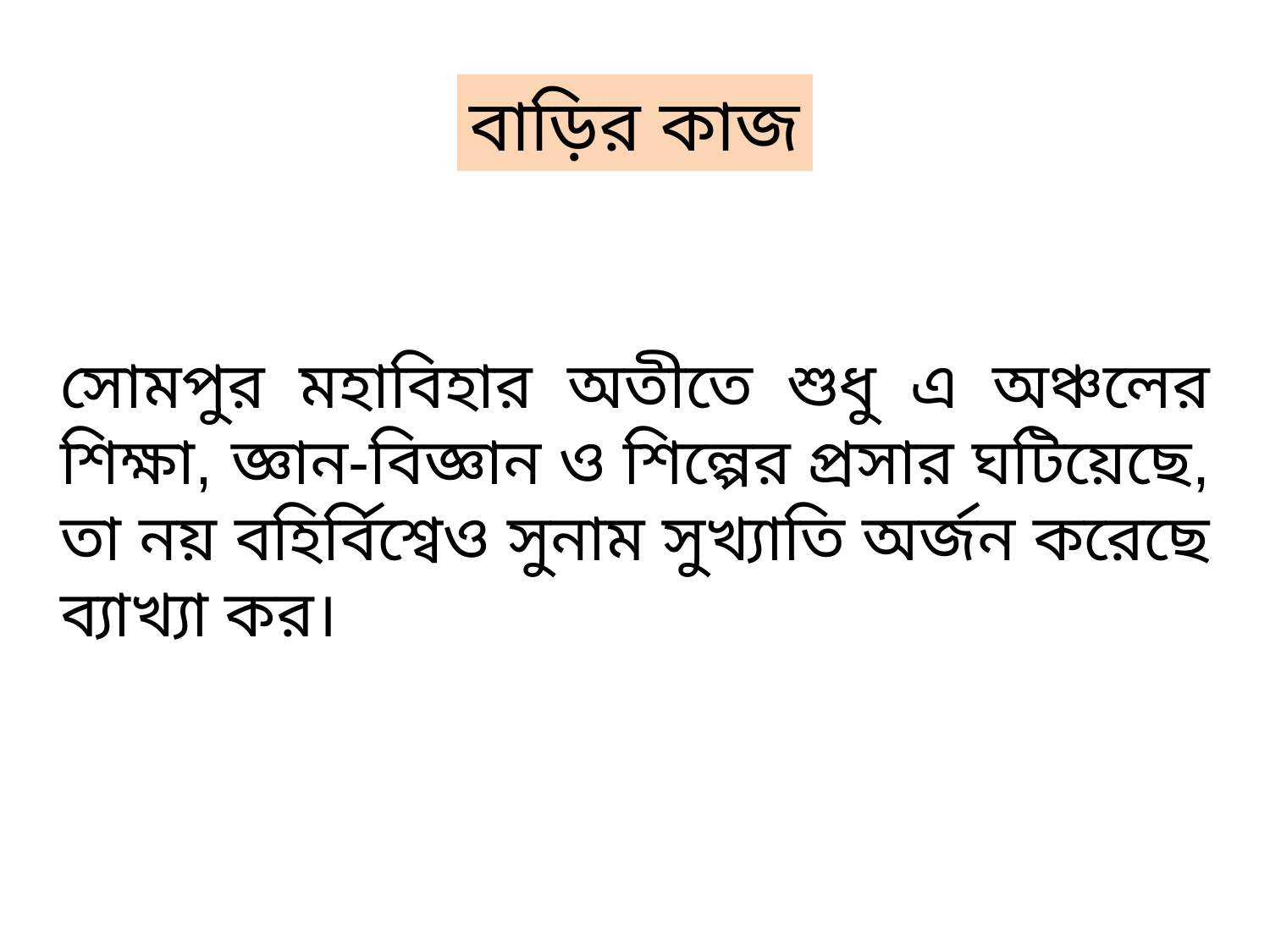

বাড়ির কাজ
সোমপুর মহাবিহার অতীতে শুধু এ অঞ্চলের শিক্ষা, জ্ঞান-বিজ্ঞান ও শিল্পের প্রসার ঘটিয়েছে, তা নয় বহির্বিশ্বেও সুনাম সুখ্যাতি অর্জন করেছে ব্যাখ্যা কর।